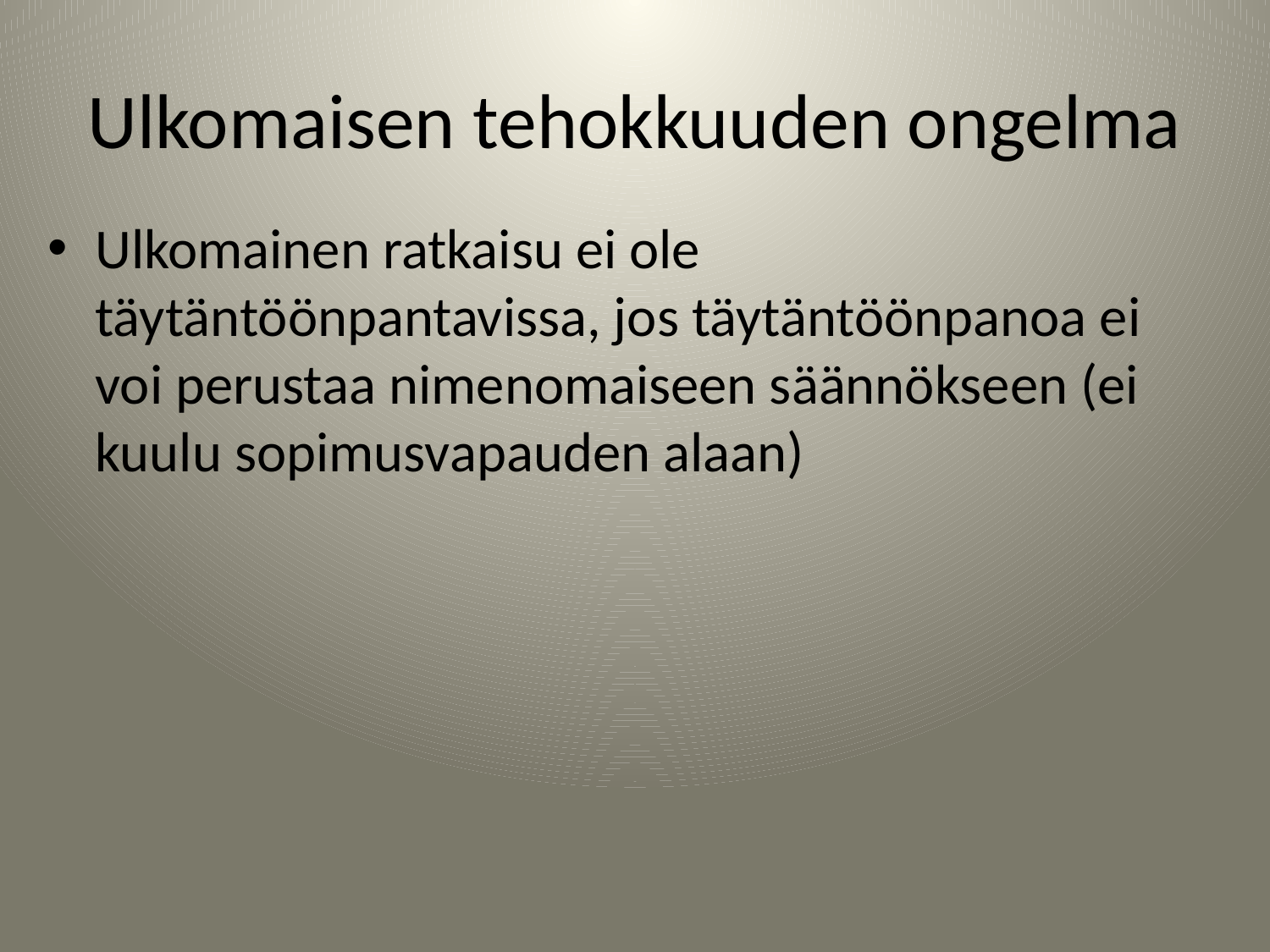

Ulkomaisen tehokkuuden ongelma
Ulkomainen ratkaisu ei ole täytäntöönpantavissa, jos täytäntöönpanoa ei voi perustaa nimenomaiseen säännökseen (ei kuulu sopimusvapauden alaan)